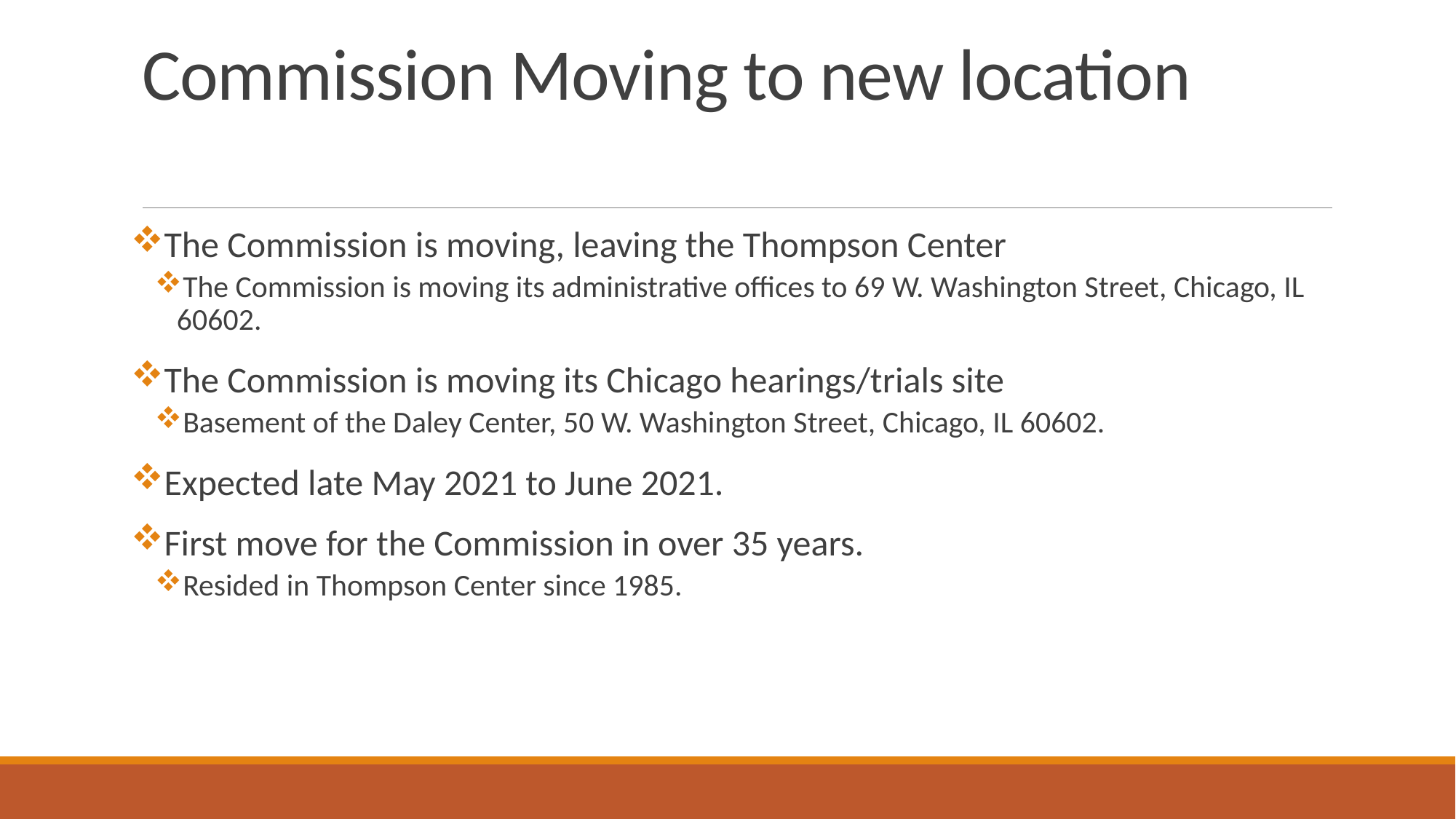

# Commission Moving to new location
The Commission is moving, leaving the Thompson Center
The Commission is moving its administrative offices to 69 W. Washington Street, Chicago, IL 60602.
The Commission is moving its Chicago hearings/trials site
Basement of the Daley Center, 50 W. Washington Street, Chicago, IL 60602.
Expected late May 2021 to June 2021.
First move for the Commission in over 35 years.
Resided in Thompson Center since 1985.